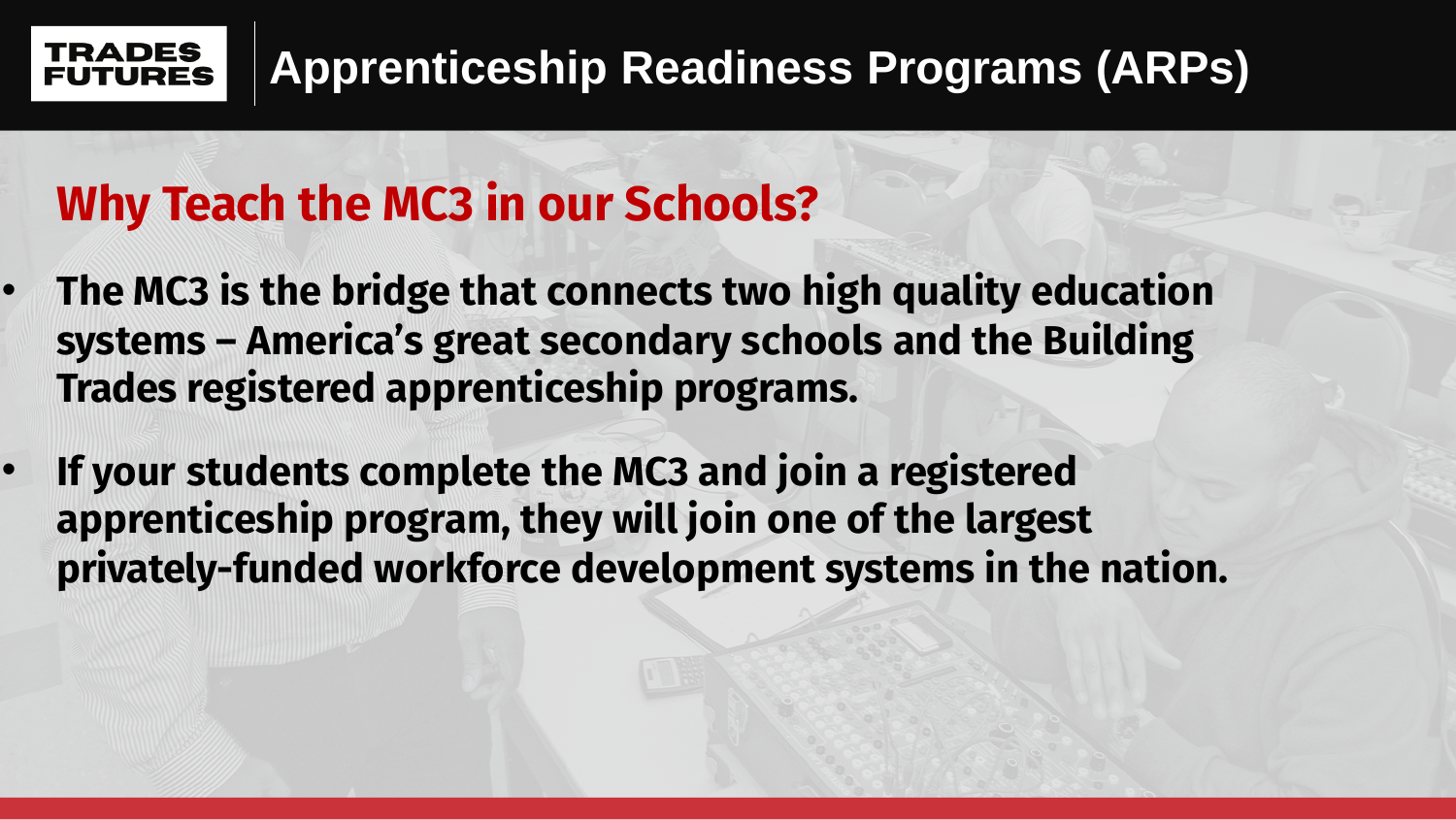

# Apprenticeship Readiness Programs (ARPs)
Why Teach the MC3 in our Schools?
The MC3 is the bridge that connects two high quality education systems – America’s great secondary schools and the Building Trades registered apprenticeship programs.
If your students complete the MC3 and join a registered apprenticeship program, they will join one of the largest privately-funded workforce development systems in the nation.